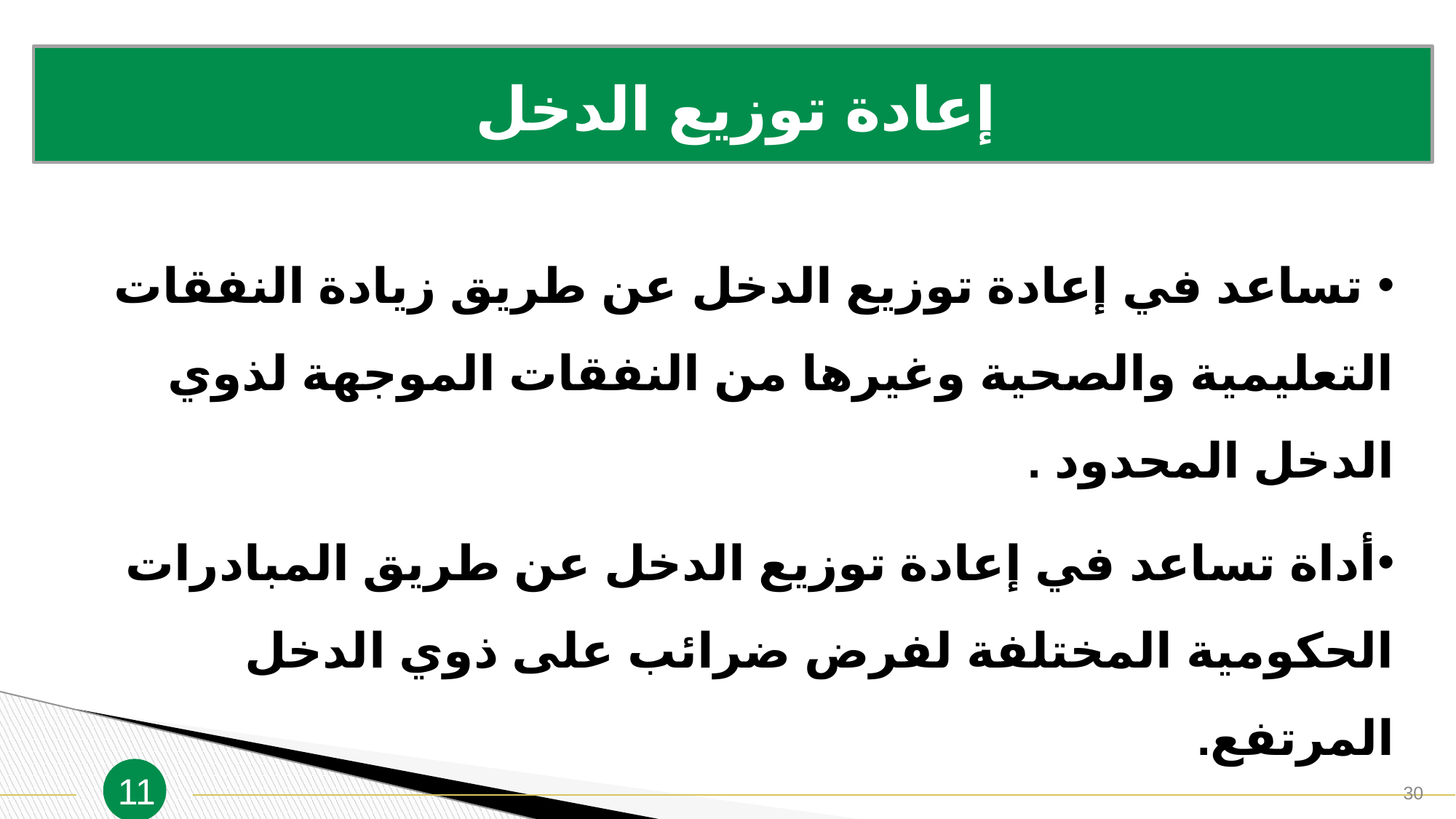

إعادة توزيع الدخل

 تساعد في إعادة توزيع الدخل عن طريق زيادة النفقات التعليمية والصحية وغيرها من النفقات الموجهة لذوي الدخل المحدود .
أداة تساعد في إعادة توزيع الدخل عن طريق المبادرات الحكومية المختلفة لفرض ضرائب على ذوي الدخل المرتفع.

11
30